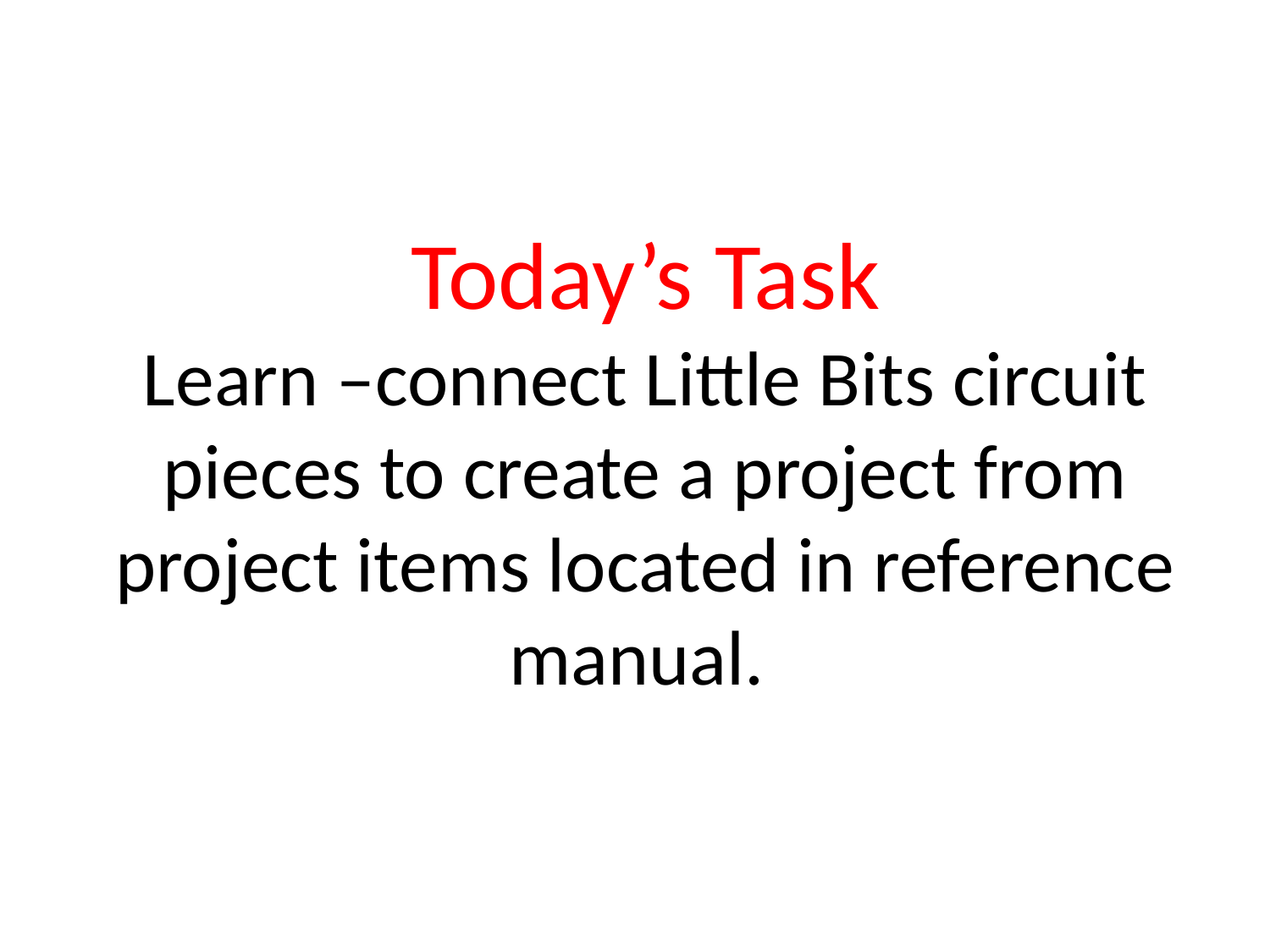

# Today’s Task Learn –connect Little Bits circuit pieces to create a project from project items located in reference manual.